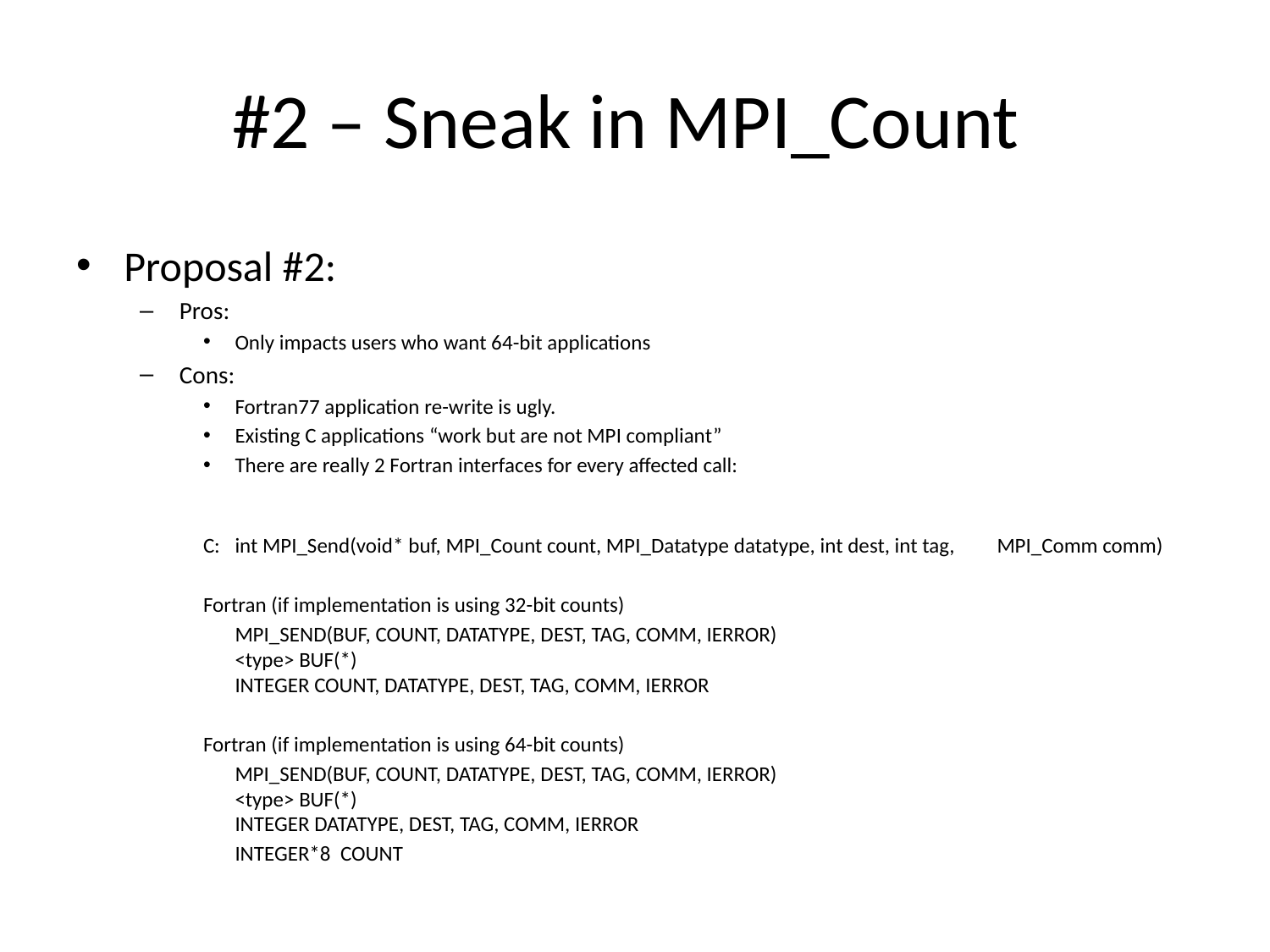

# #2 – Sneak in MPI_Count
Proposal #2:
Pros:
Only impacts users who want 64-bit applications
Cons:
Fortran77 application re-write is ugly.
Existing C applications “work but are not MPI compliant”
There are really 2 Fortran interfaces for every affected call:

C:	int MPI_Send(void* buf, MPI_Count count, MPI_Datatype datatype, int dest, int tag, 	MPI_Comm comm)

Fortran (if implementation is using 32-bit counts)
	MPI_SEND(BUF, COUNT, DATATYPE, DEST, TAG, COMM, IERROR)
<type> BUF(*)
INTEGER COUNT, DATATYPE, DEST, TAG, COMM, IERROR

Fortran (if implementation is using 64-bit counts)
	MPI_SEND(BUF, COUNT, DATATYPE, DEST, TAG, COMM, IERROR)
<type> BUF(*)
INTEGER DATATYPE, DEST, TAG, COMM, IERROR
	INTEGER*8  COUNT